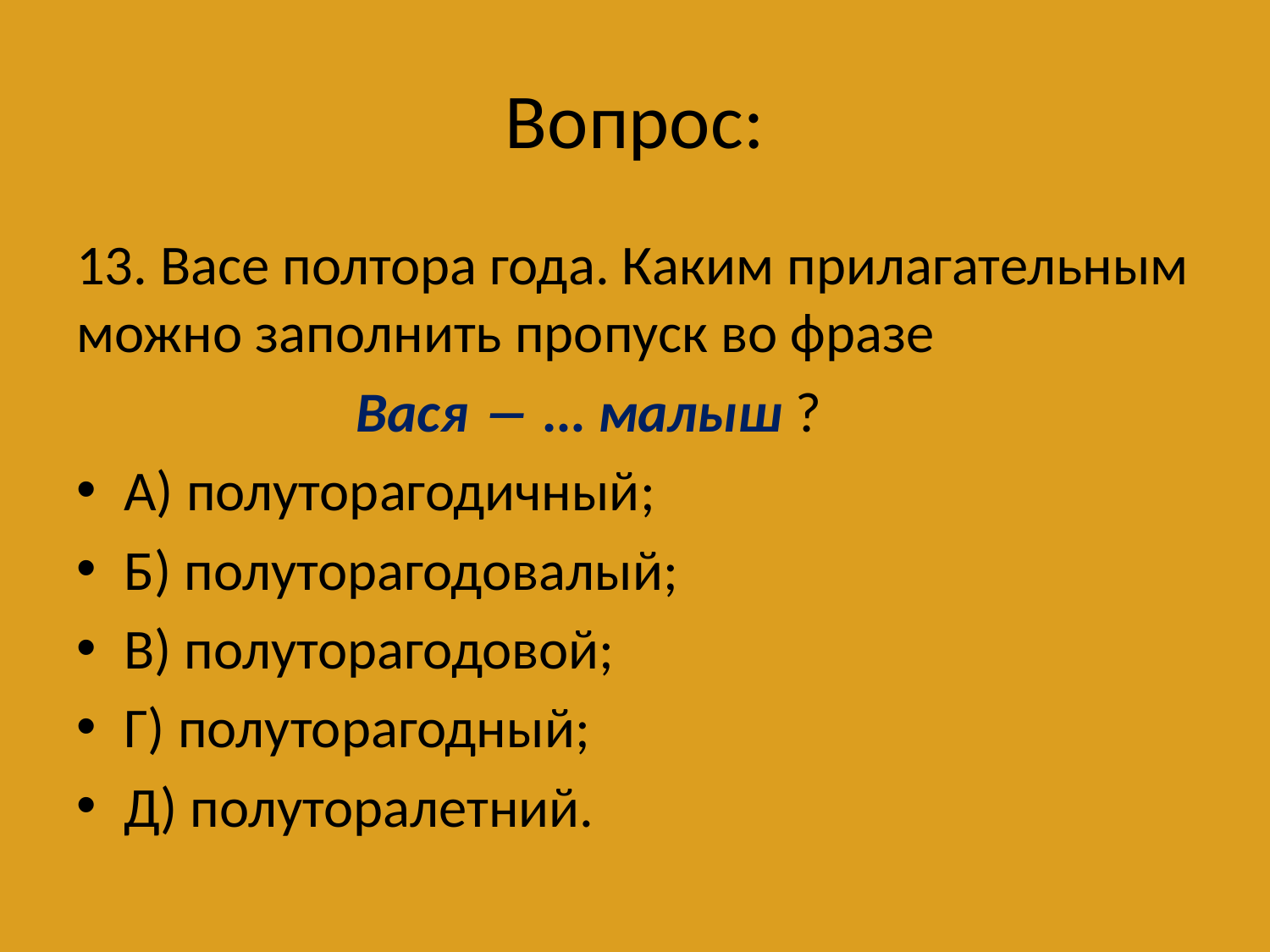

# Вопрос:
13. Васе полтора года. Каким прилагательным можно заполнить пропуск во фразе
                      Вася ― … малыш ?
А) полуторагодичный;
Б) полуторагодовалый;
В) полуторагодовой;
Г) полуторагодный;
Д) полуторалетний.